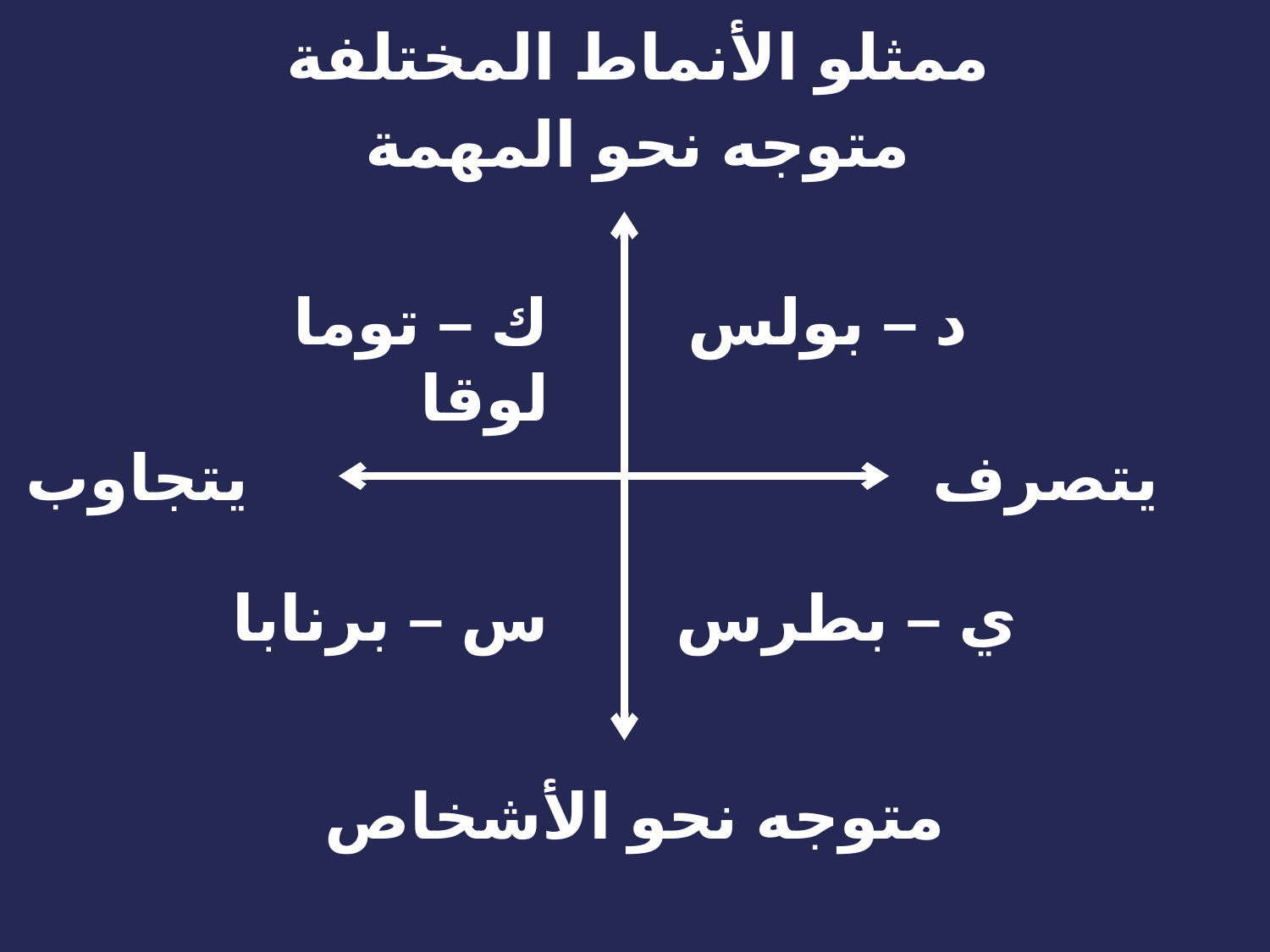

ممثلو الأنماط المختلفة
متوجه نحو المهمة
ك – توما
لوقا
د – بولس
يتصرف
يتجاوب
س – برنابا
ي – بطرس
متوجه نحو الأشخاص